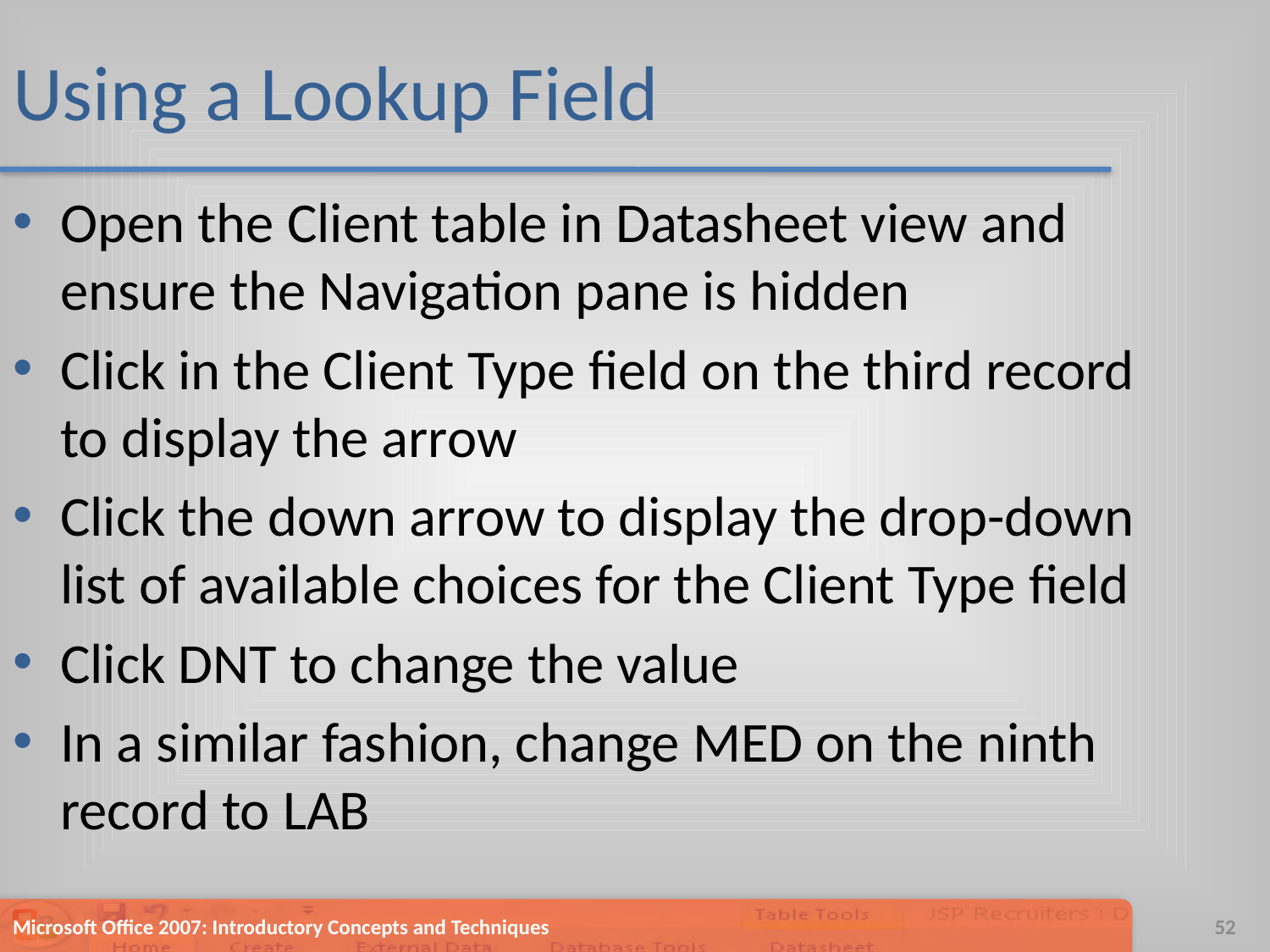

# Using a Lookup Field
Open the Client table in Datasheet view and ensure the Navigation pane is hidden
Click in the Client Type field on the third record to display the arrow
Click the down arrow to display the drop-down list of available choices for the Client Type field
Click DNT to change the value
In a similar fashion, change MED on the ninth record to LAB
Microsoft Office 2007: Introductory Concepts and Techniques
52